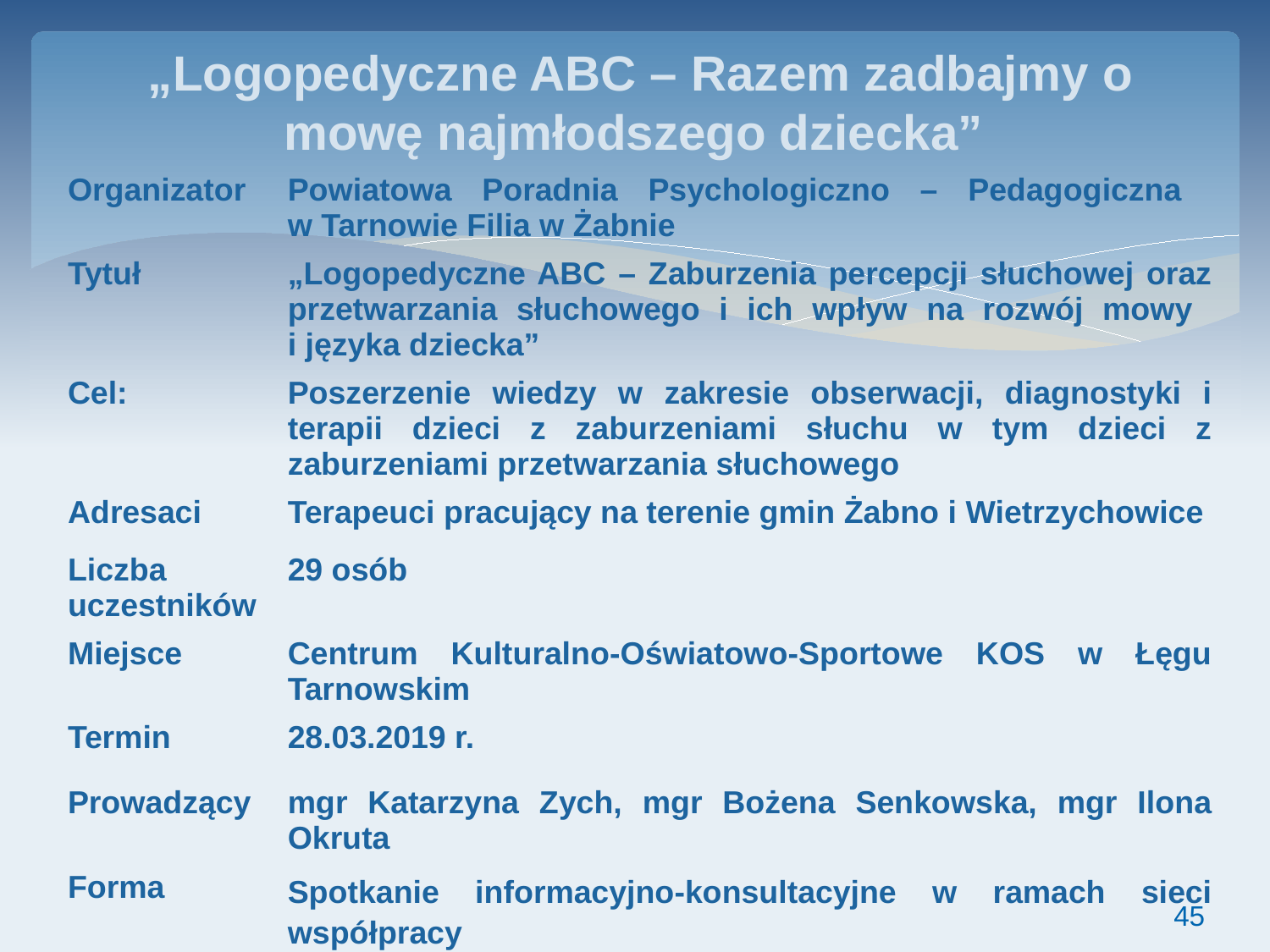

# „Logopedyczne ABC – Razem zadbajmy o mowę najmłodszego dziecka”
| Organizator | Powiatowa Poradnia Psychologiczno – Pedagogiczna w Tarnowie Filia w Żabnie |
| --- | --- |
| Tytuł | „Logopedyczne ABC – Zaburzenia percepcji słuchowej oraz przetwarzania słuchowego i ich wpływ na rozwój mowy i języka dziecka” |
| Cel: | Poszerzenie wiedzy w zakresie obserwacji, diagnostyki i terapii dzieci z zaburzeniami słuchu w tym dzieci z zaburzeniami przetwarzania słuchowego |
| Adresaci | Terapeuci pracujący na terenie gmin Żabno i Wietrzychowice |
| Liczba uczestników | 29 osób |
| Miejsce | Centrum Kulturalno-Oświatowo-Sportowe KOS w Łęgu Tarnowskim |
| Termin | 28.03.2019 r. |
| Prowadzący | mgr Katarzyna Zych, mgr Bożena Senkowska, mgr Ilona Okruta |
| Forma | Spotkanie informacyjno-konsultacyjne w ramach sieci współpracy i samokształcenia |
45